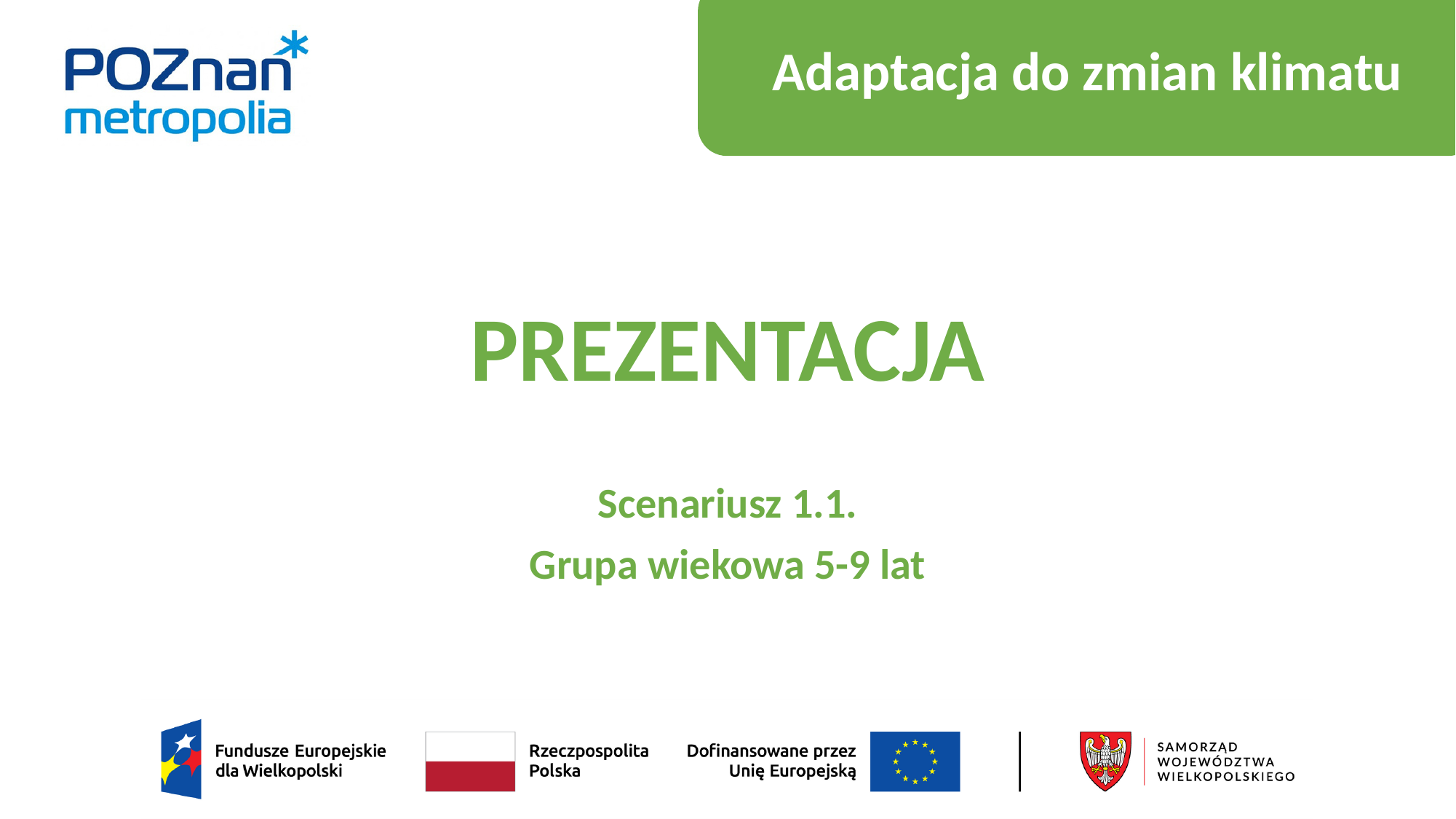

Adaptacja do zmian klimatu

# PREZENTACJA
Scenariusz 1.1.
Grupa wiekowa 5-9 lat